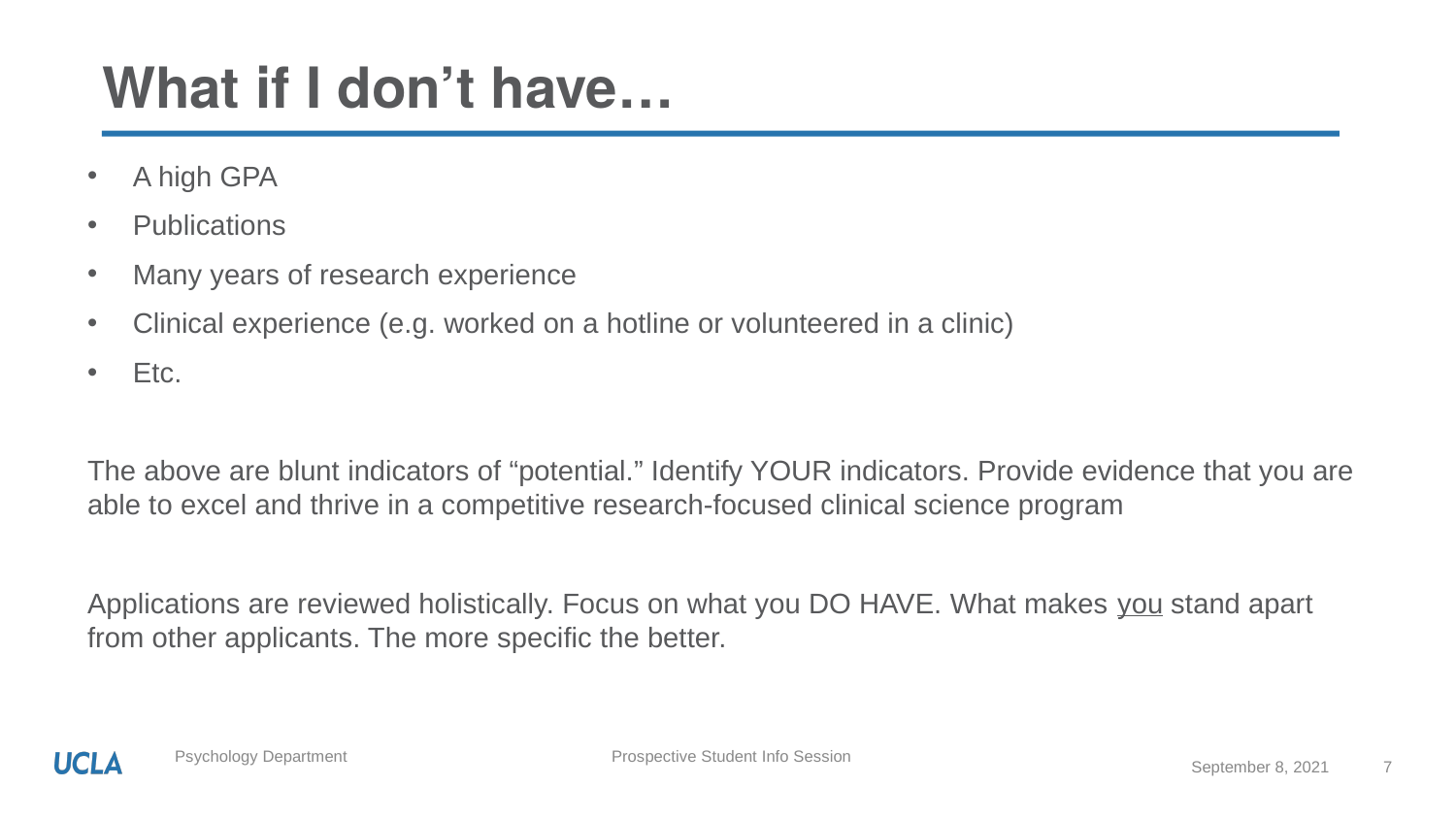

# What if I don’t have…
A high GPA
Publications
Many years of research experience
Clinical experience (e.g. worked on a hotline or volunteered in a clinic)
Etc.

The above are blunt indicators of “potential.” Identify YOUR indicators. Provide evidence that you are able to excel and thrive in a competitive research-focused clinical science program

Applications are reviewed holistically. Focus on what you DO HAVE. What makes you stand apart from other applicants. The more specific the better.

September 8, 2021
7